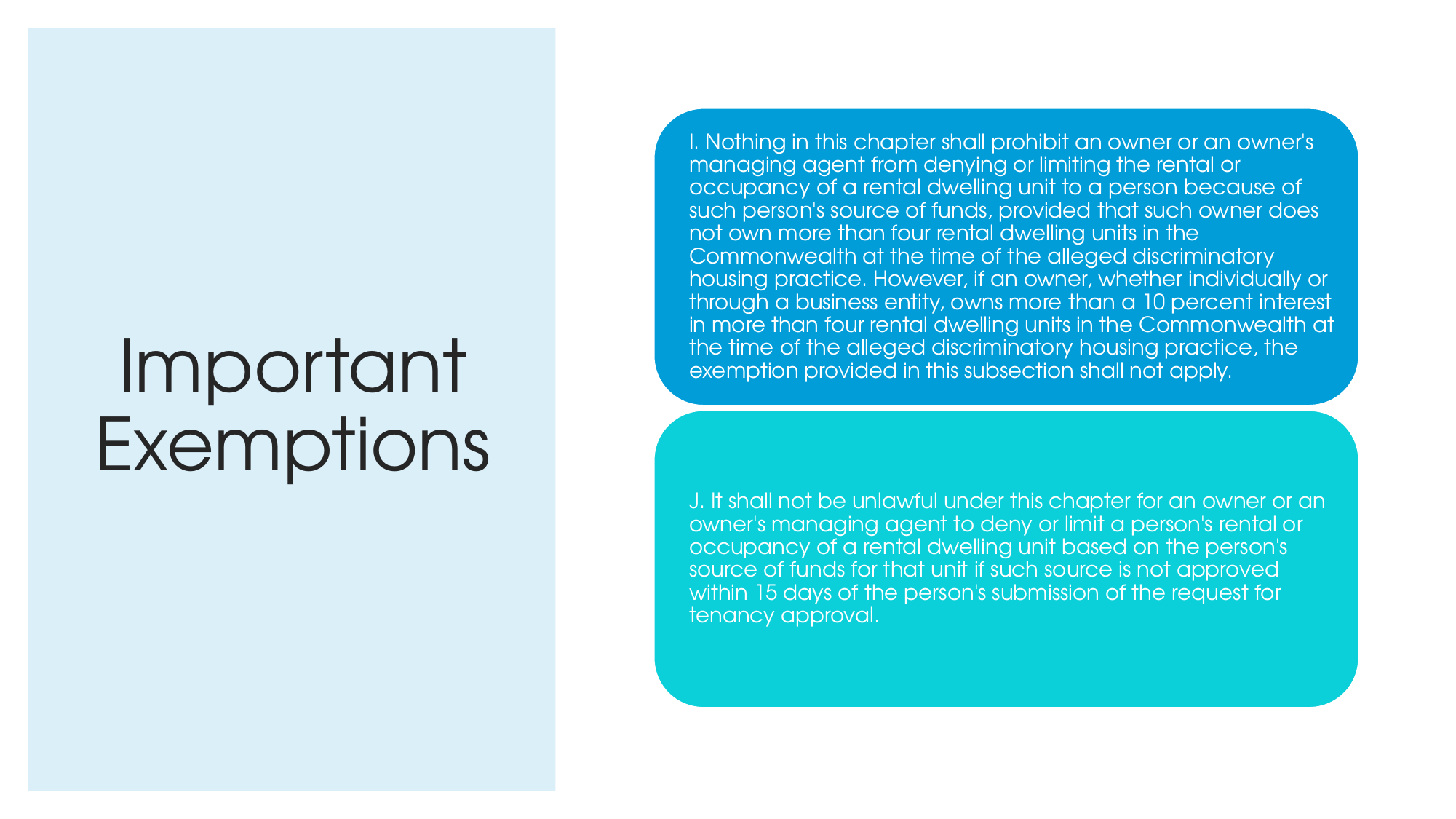

# Important Exemptions
I. Nothing in this chapter shall prohibit an owner or an owner's managing agent from denying or limiting the rental or occupancy of a rental dwelling unit to a person because of such person's source of funds, provided that such owner does not own more than four rental dwelling units in the Commonwealth at the time of the alleged discriminatory housing practice. However, if an owner, whether individually or through a business entity, owns more than a 10 percent interest in more than four rental dwelling units in the Commonwealth at the time of the alleged discriminatory housing practice, the exemption provided in this subsection shall not apply.
J. It shall not be unlawful under this chapter for an owner or an owner's managing agent to deny or limit a person's rental or occupancy of a rental dwelling unit based on the person's source of funds for that unit if such source is not approved within 15 days of the person's submission of the request for tenancy approval.